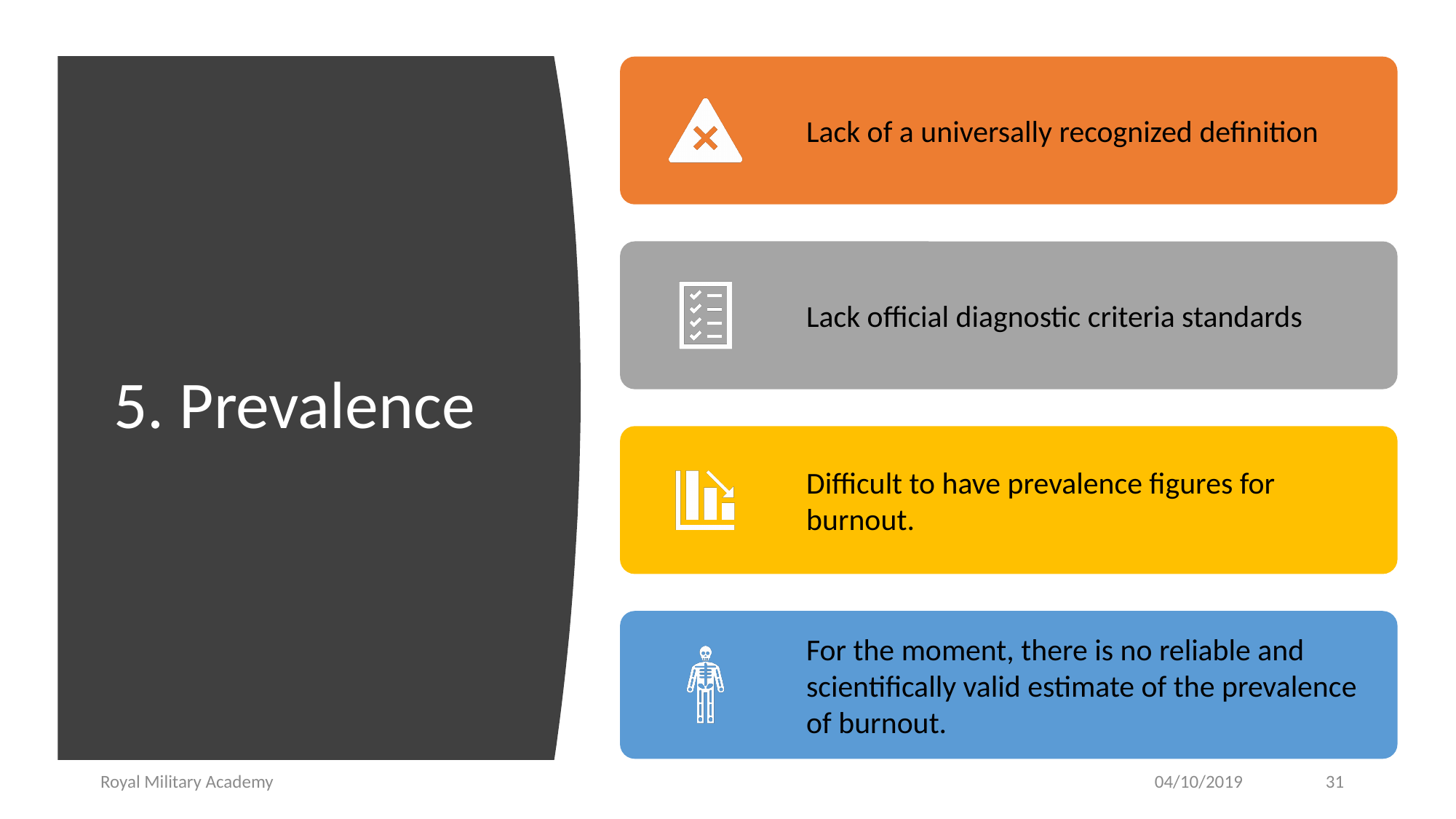

Lack of a universally recognized definition
Lack official diagnostic criteria standards
Difficult to have prevalence figures for burnout.
For the moment, there is no reliable and scientifically valid estimate of the prevalence of burnout.

# 5. Prevalence
Royal Military Academy
04/10/2019
31